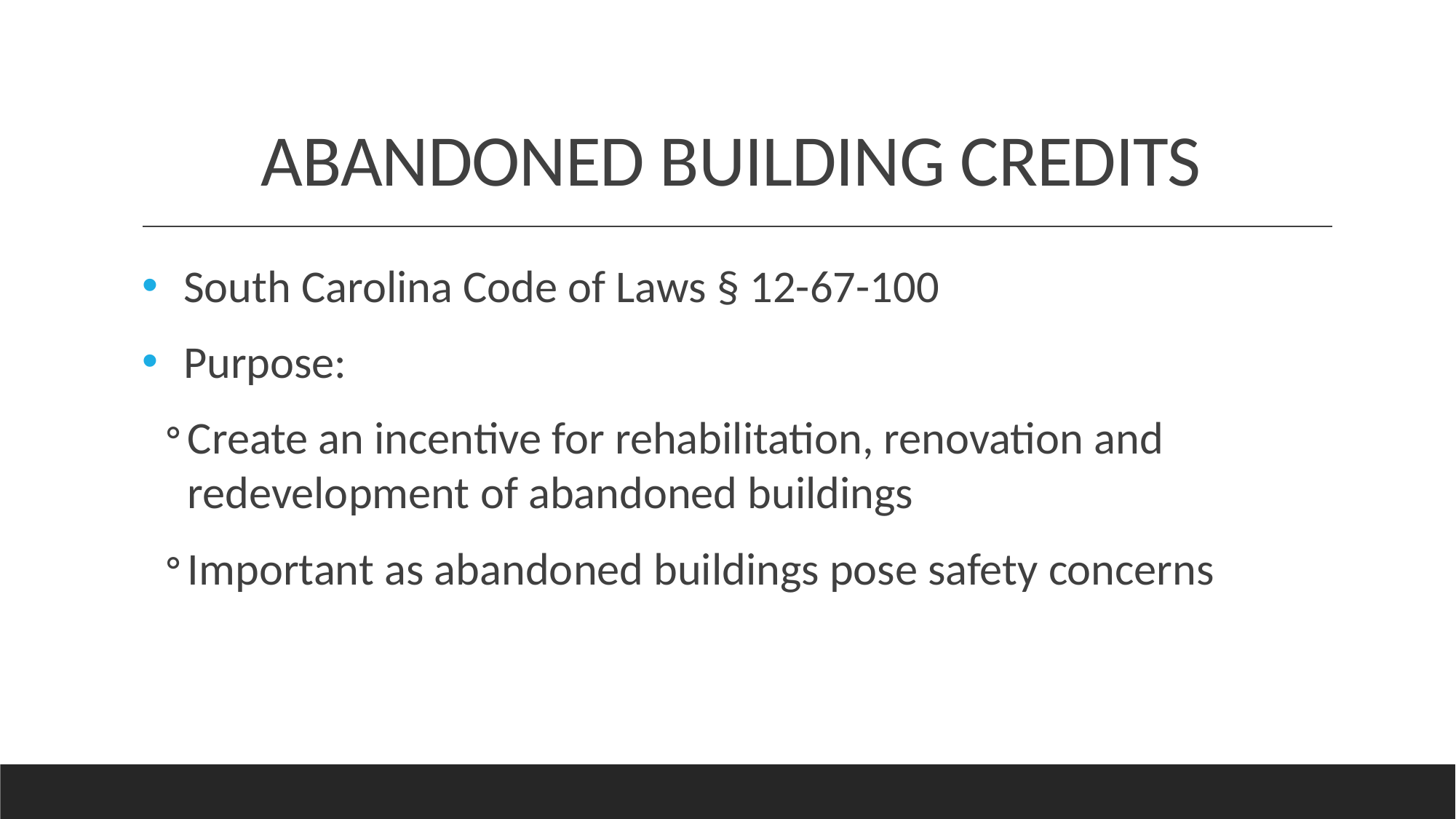

# ABANDONED BUILDING CREDITS
South Carolina Code of Laws § 12-67-100
Purpose:
Create an incentive for rehabilitation, renovation and redevelopment of abandoned buildings
Important as abandoned buildings pose safety concerns